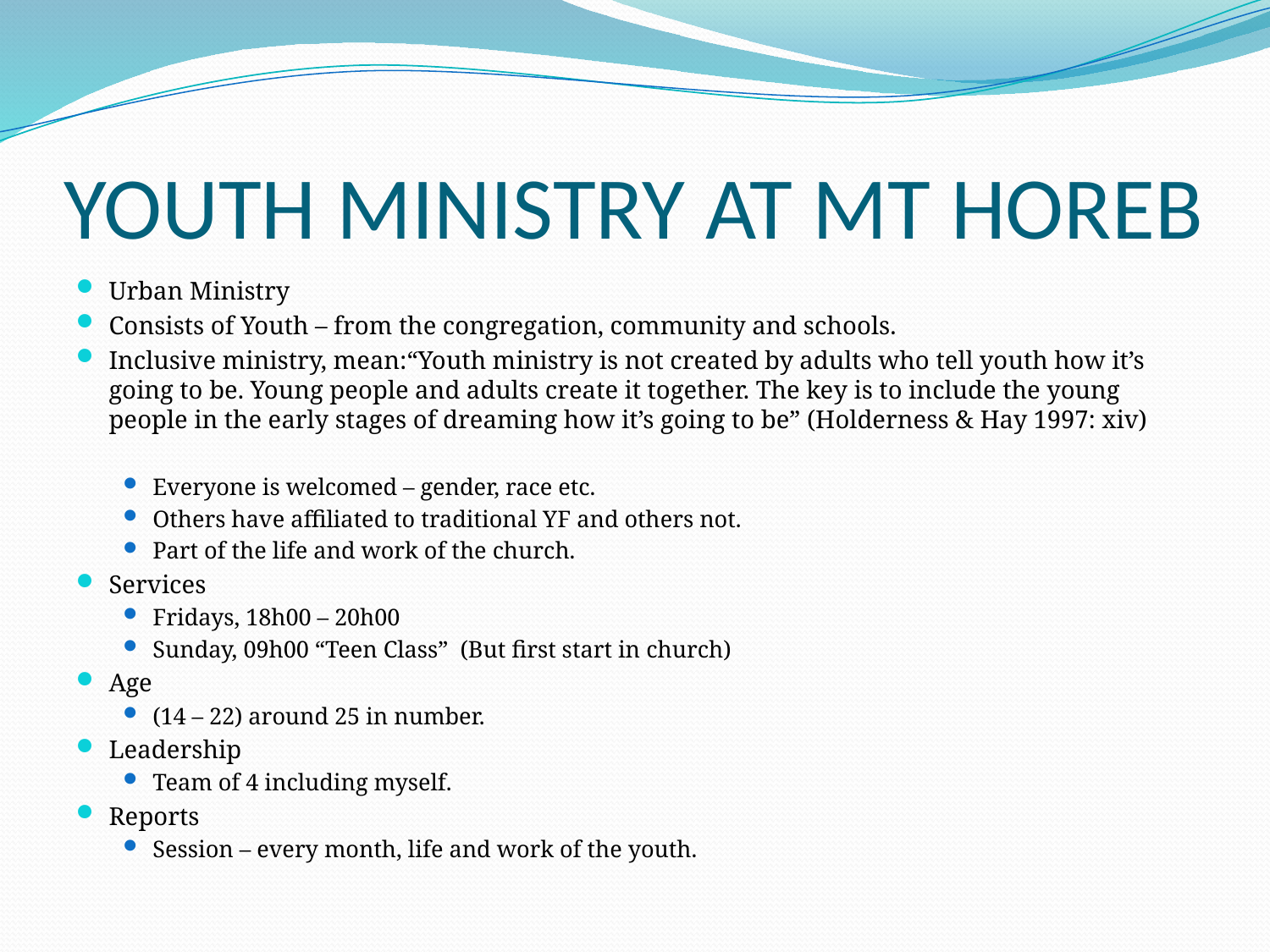

# YOUTH MINISTRY AT MT HOREB
Urban Ministry
Consists of Youth – from the congregation, community and schools.
Inclusive ministry, mean:“Youth ministry is not created by adults who tell youth how it’s going to be. Young people and adults create it together. The key is to include the young people in the early stages of dreaming how it’s going to be” (Holderness & Hay 1997: xiv)

Everyone is welcomed – gender, race etc.
Others have affiliated to traditional YF and others not.
Part of the life and work of the church.
Services
Fridays, 18h00 – 20h00
Sunday, 09h00 “Teen Class”  (But first start in church)
Age
(14 – 22) around 25 in number.
Leadership
Team of 4 including myself.
Reports
Session – every month, life and work of the youth.